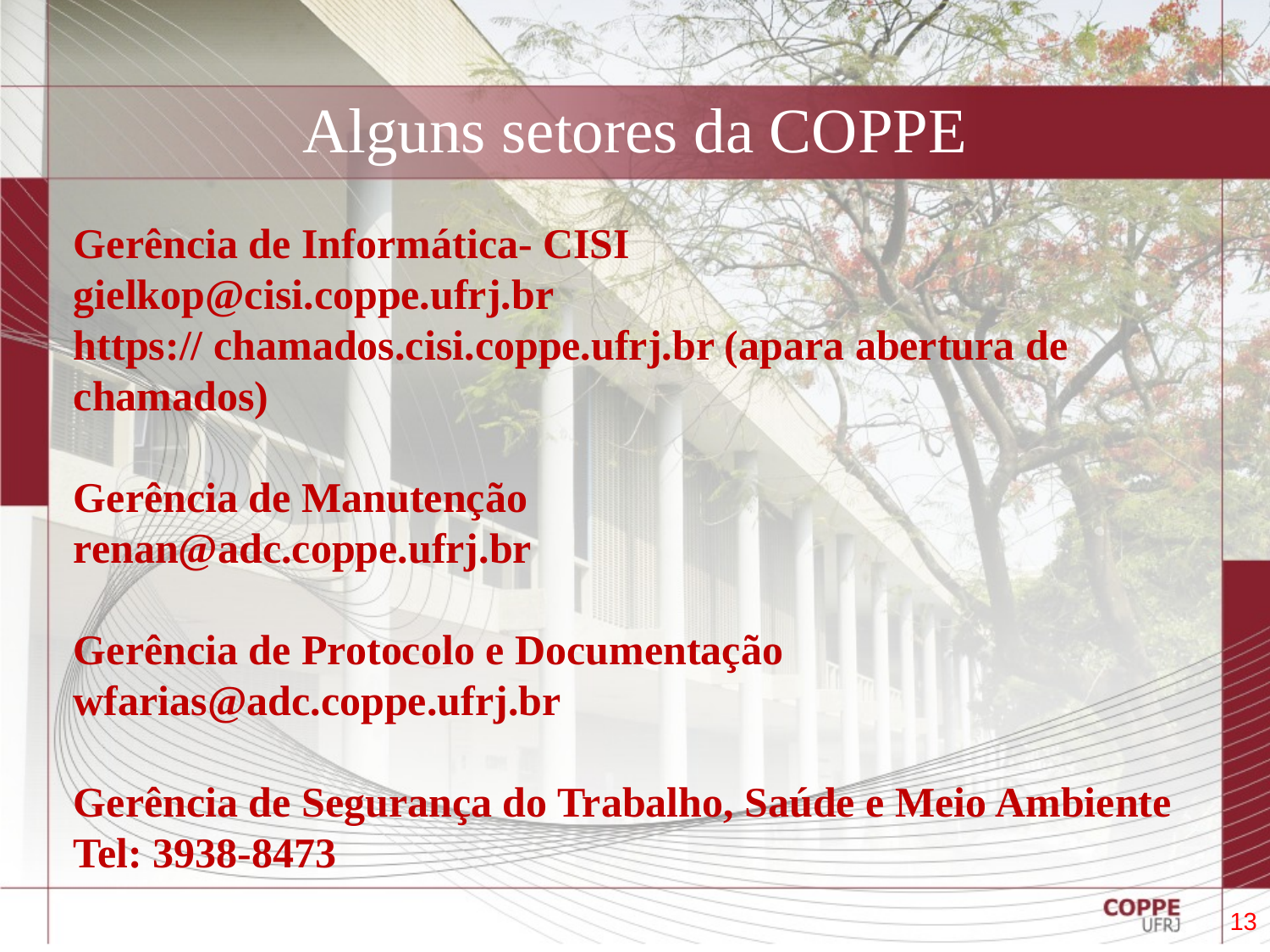

# Alguns setores da COPPE
Gerência de Informática- CISI
gielkop@cisi.coppe.ufrj.br
https:// chamados.cisi.coppe.ufrj.br (apara abertura de chamados)

Gerência de Manutenção
renan@adc.coppe.ufrj.br

Gerência de Protocolo e Documentação
wfarias@adc.coppe.ufrj.br

Gerência de Segurança do Trabalho, Saúde e Meio Ambiente
Tel: 3938-8473
13